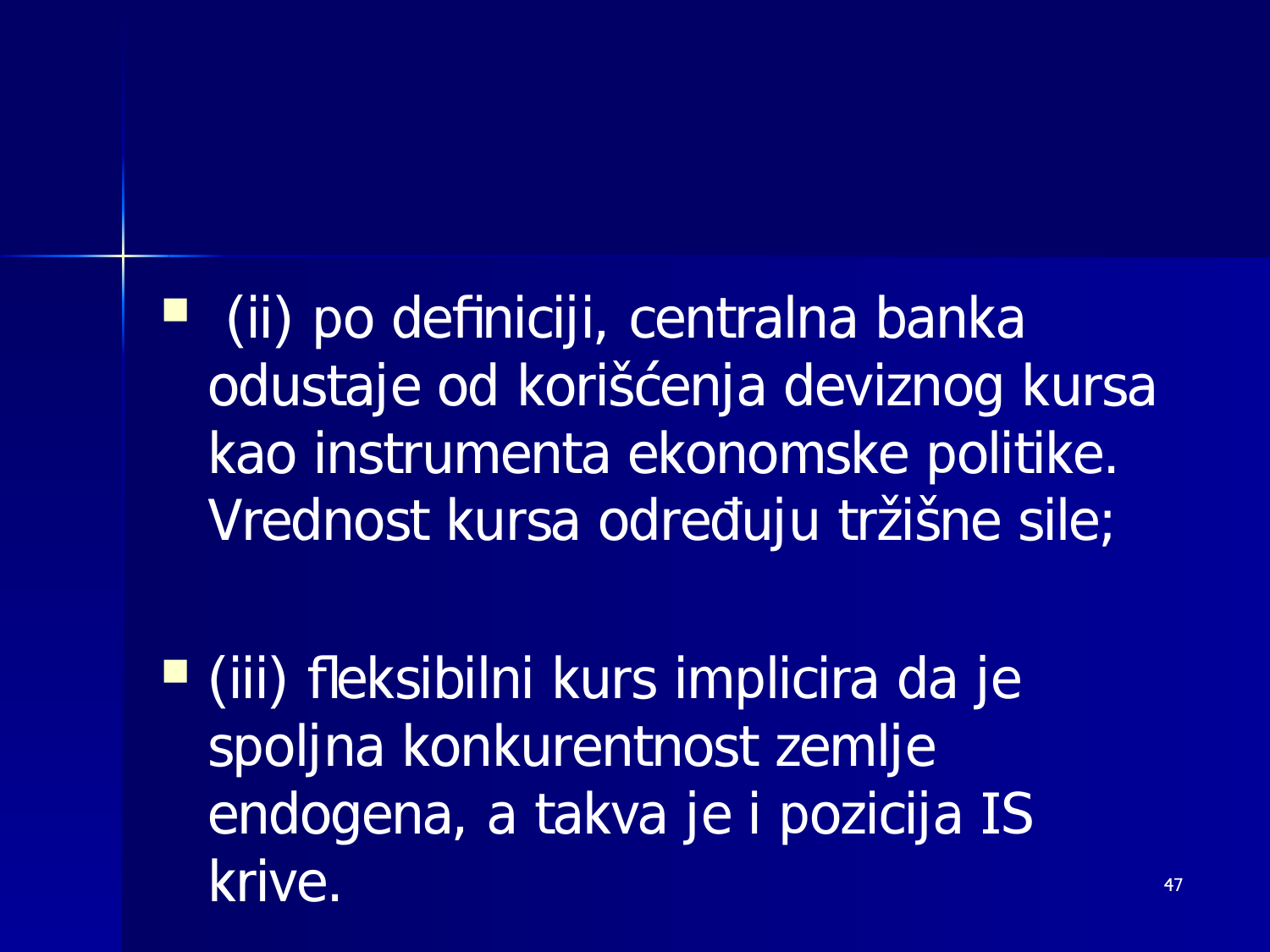

#
 (ii) po definiciji, centralna banka odustaje od korišćenja deviznog kursa kao instrumenta ekonomske politike. Vrednost kursa određuju tržišne sile;

(iii) fleksibilni kurs implicira da je spoljna konkurentnost zemlje endogena, a takva je i pozicija IS krive.
47